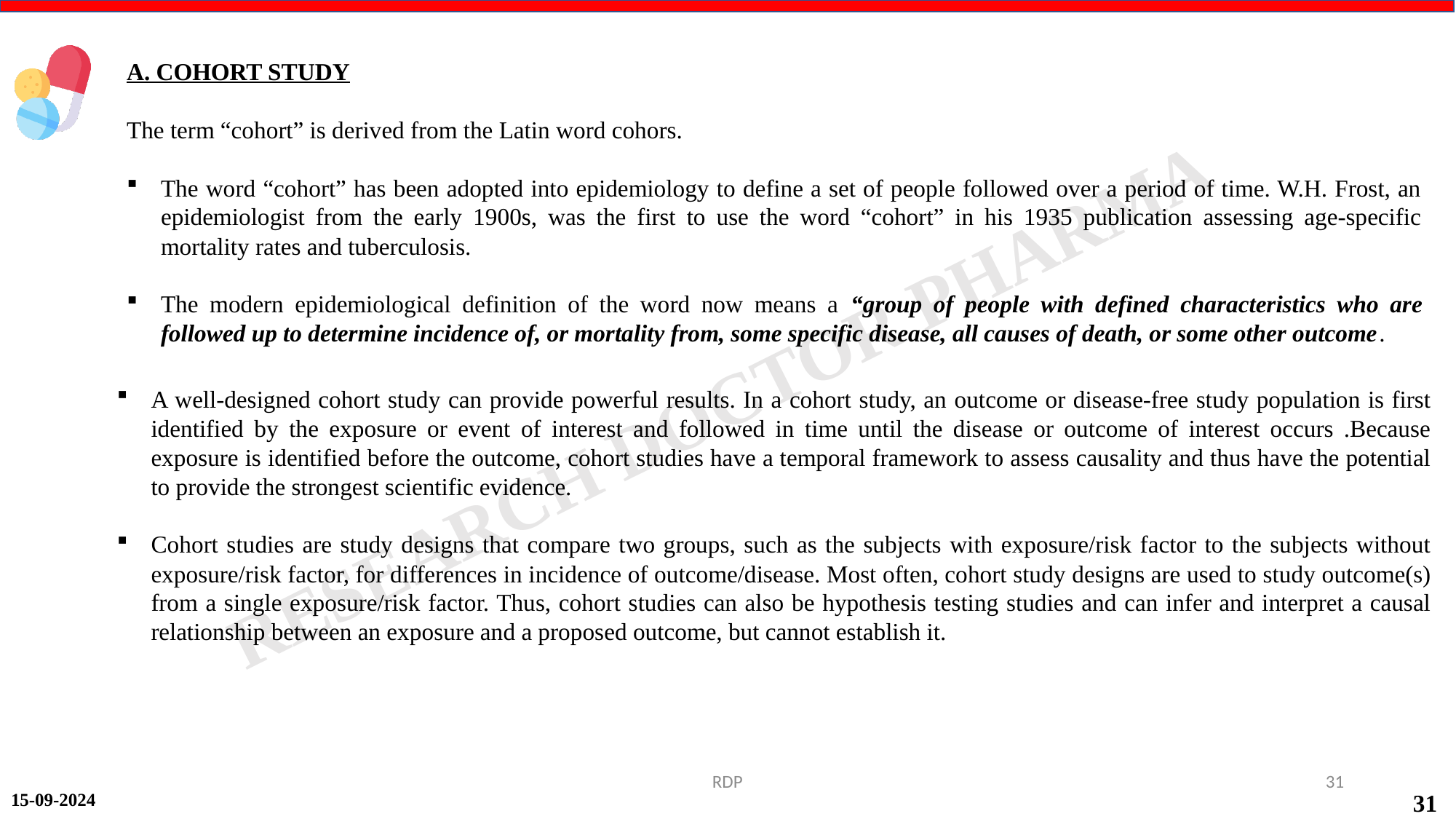

A. COHORT STUDY

The term “cohort” is derived from the Latin word cohors.

The word “cohort” has been adopted into epidemiology to define a set of people followed over a period of time. W.H. Frost, an epidemiologist from the early 1900s, was the first to use the word “cohort” in his 1935 publication assessing age-specific mortality rates and tuberculosis.

The modern epidemiological definition of the word now means a “group of people with defined characteristics who are followed up to determine incidence of, or mortality from, some specific disease, all causes of death, or some other outcome.

A well-designed cohort study can provide powerful results. In a cohort study, an outcome or disease-free study population is first identified by the exposure or event of interest and followed in time until the disease or outcome of interest occurs .Because exposure is identified before the outcome, cohort studies have a temporal framework to assess causality and thus have the potential to provide the strongest scientific evidence.

Cohort studies are study designs that compare two groups, such as the subjects with exposure/risk factor to the subjects without exposure/risk factor, for differences in incidence of outcome/disease. Most often, cohort study designs are used to study outcome(s) from a single exposure/risk factor. Thus, cohort studies can also be hypothesis testing studies and can infer and interpret a causal relationship between an exposure and a proposed outcome, but cannot establish it.
RDP
31
15-09-2024
31